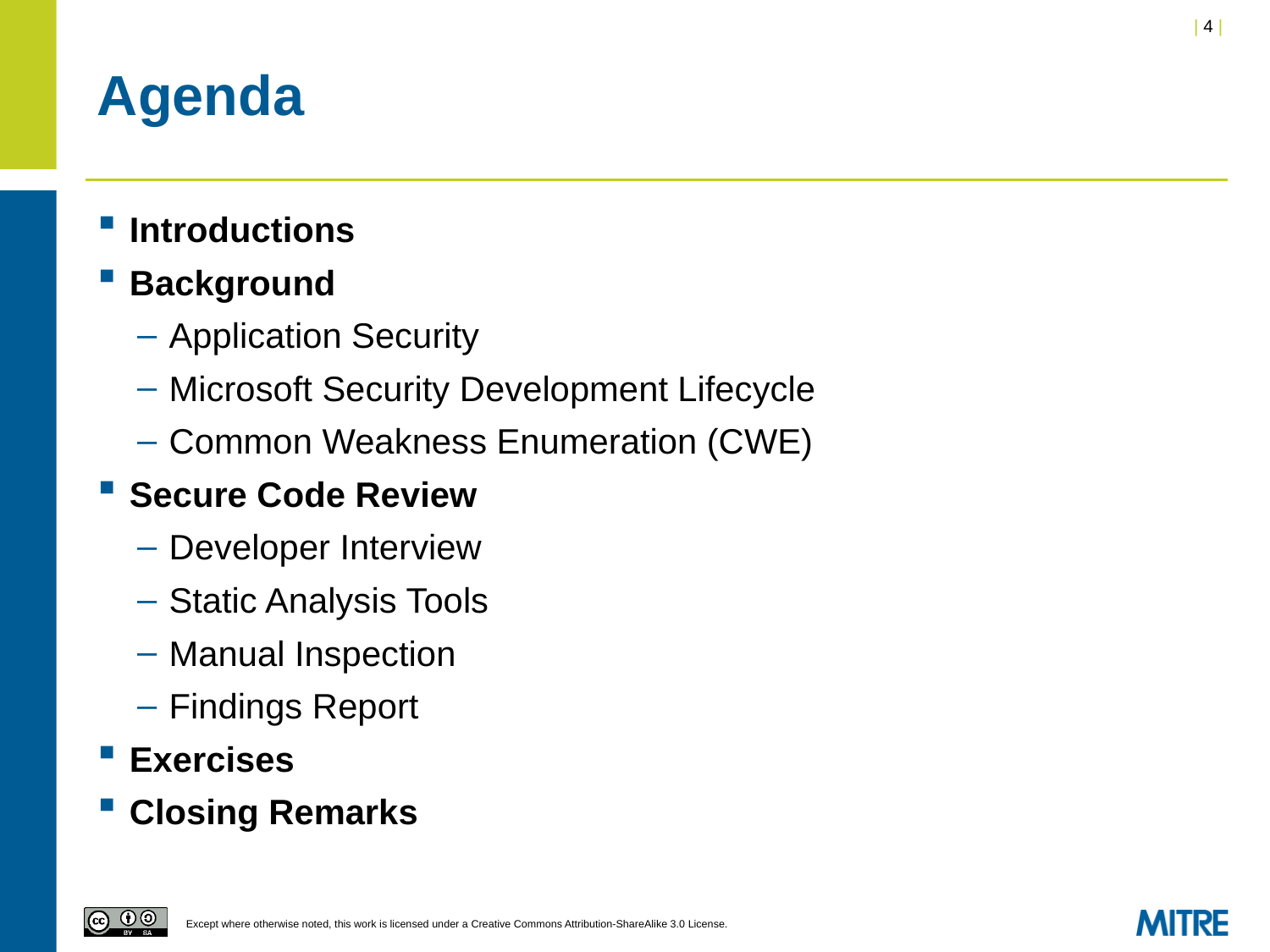

# Agenda
Introductions
Background
Application Security
Microsoft Security Development Lifecycle
Common Weakness Enumeration (CWE)
Secure Code Review
Developer Interview
Static Analysis Tools
Manual Inspection
Findings Report
Exercises
Closing Remarks